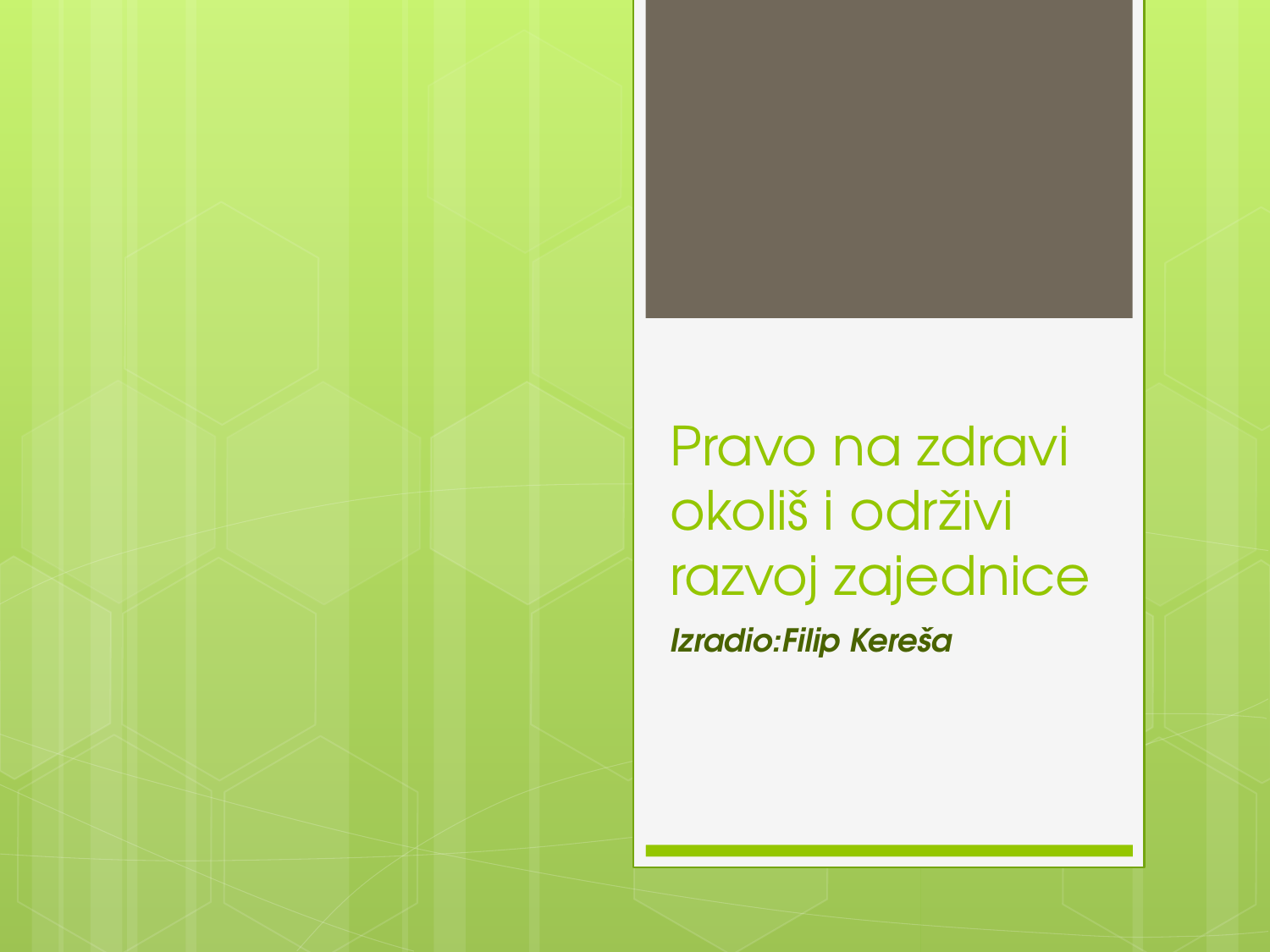

# Pravo na zdravi okoliš i održivi razvoj zajednice
Izradio:Filip Kereša